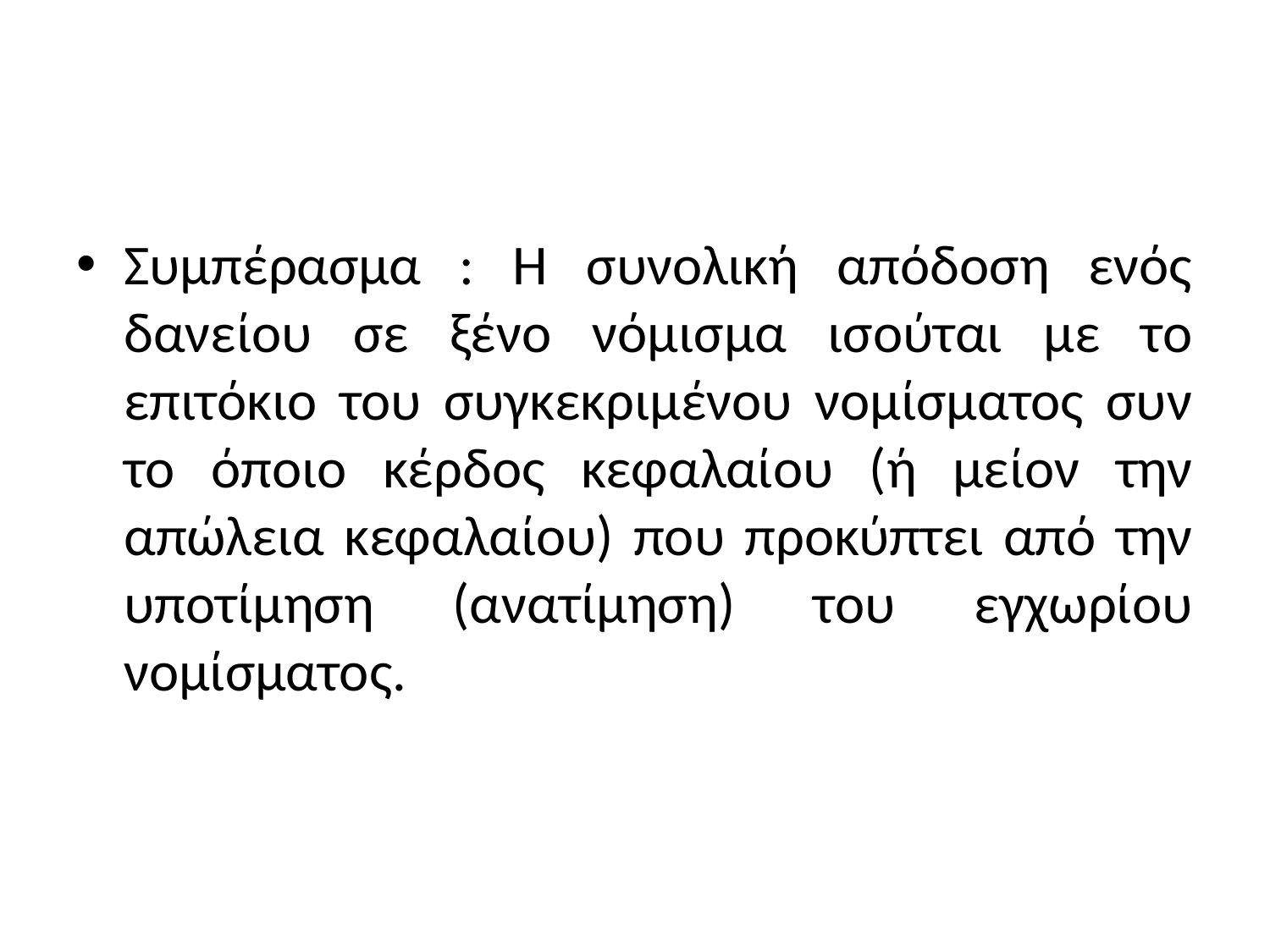

#
Συμπέρασμα : Η συνολική απόδοση ενός δανείου σε ξένο νόμισμα ισούται με το επιτόκιο του συγκεκριμένου νομίσματος συν το όποιο κέρδος κεφαλαίου (ή μείον την απώλεια κεφαλαίου) που προκύπτει από την υποτίμηση (ανατίμηση) του εγχωρίου νομίσματος.